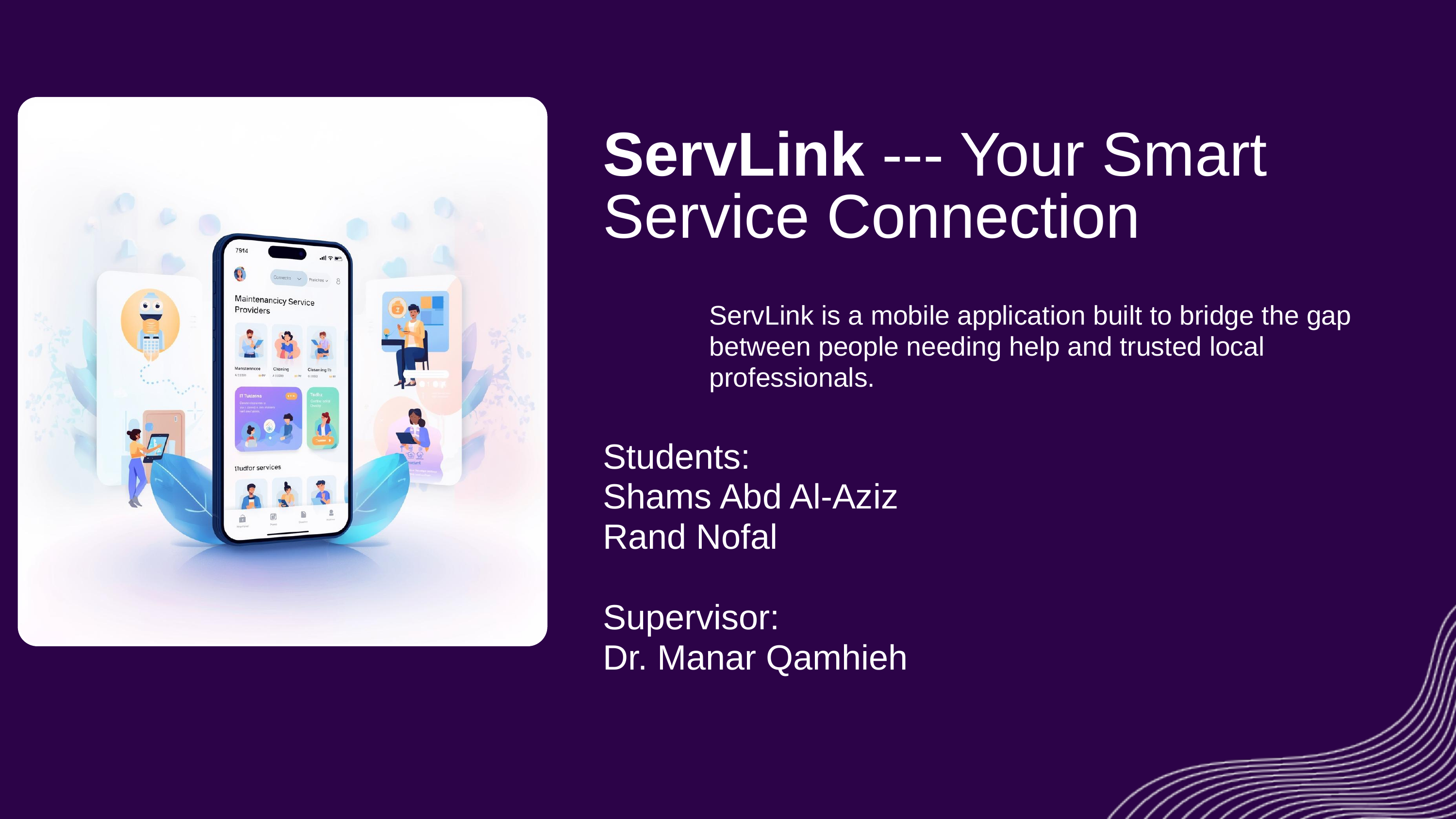

ServLink --- Your Smart Service Connection

ServLink is a mobile application built to bridge the gap between people needing help and trusted local professionals.
Students:
Shams Abd Al-Aziz
Rand Nofal

Supervisor:
Dr. Manar Qamhieh